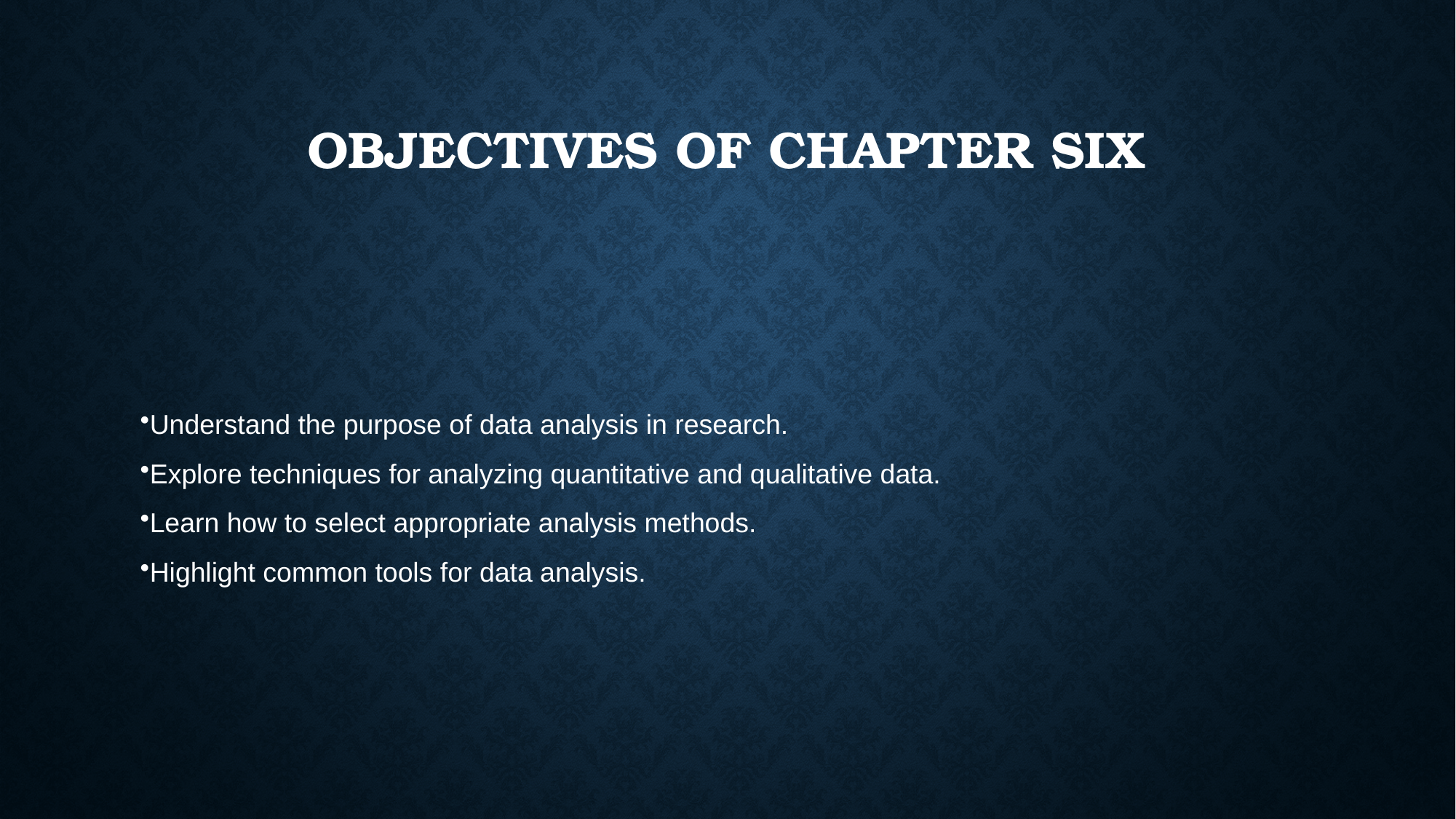

# Objectives of Chapter six

Understand the purpose of data analysis in research.
Explore techniques for analyzing quantitative and qualitative data.
Learn how to select appropriate analysis methods.
Highlight common tools for data analysis.